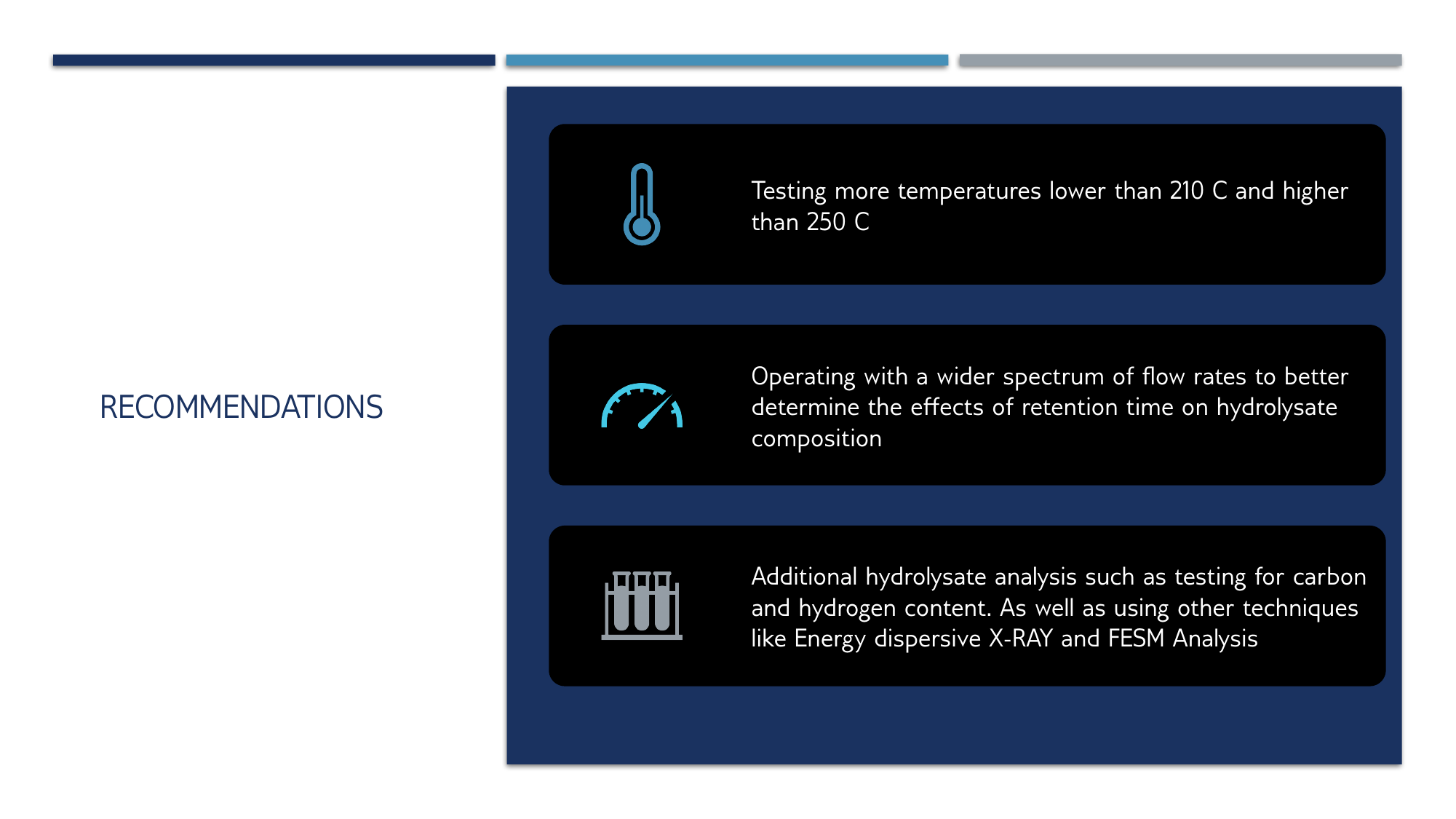

# Recommendations
Testing more temperatures lower than 210 C and higher than 250 C
Operating with a wider spectrum of flow rates to better determine the effects of retention time on hydrolysate composition
Additional hydrolysate analysis such as testing for carbon and hydrogen content. As well as using other techniques like Energy dispersive X-RAY and FESM Analysis